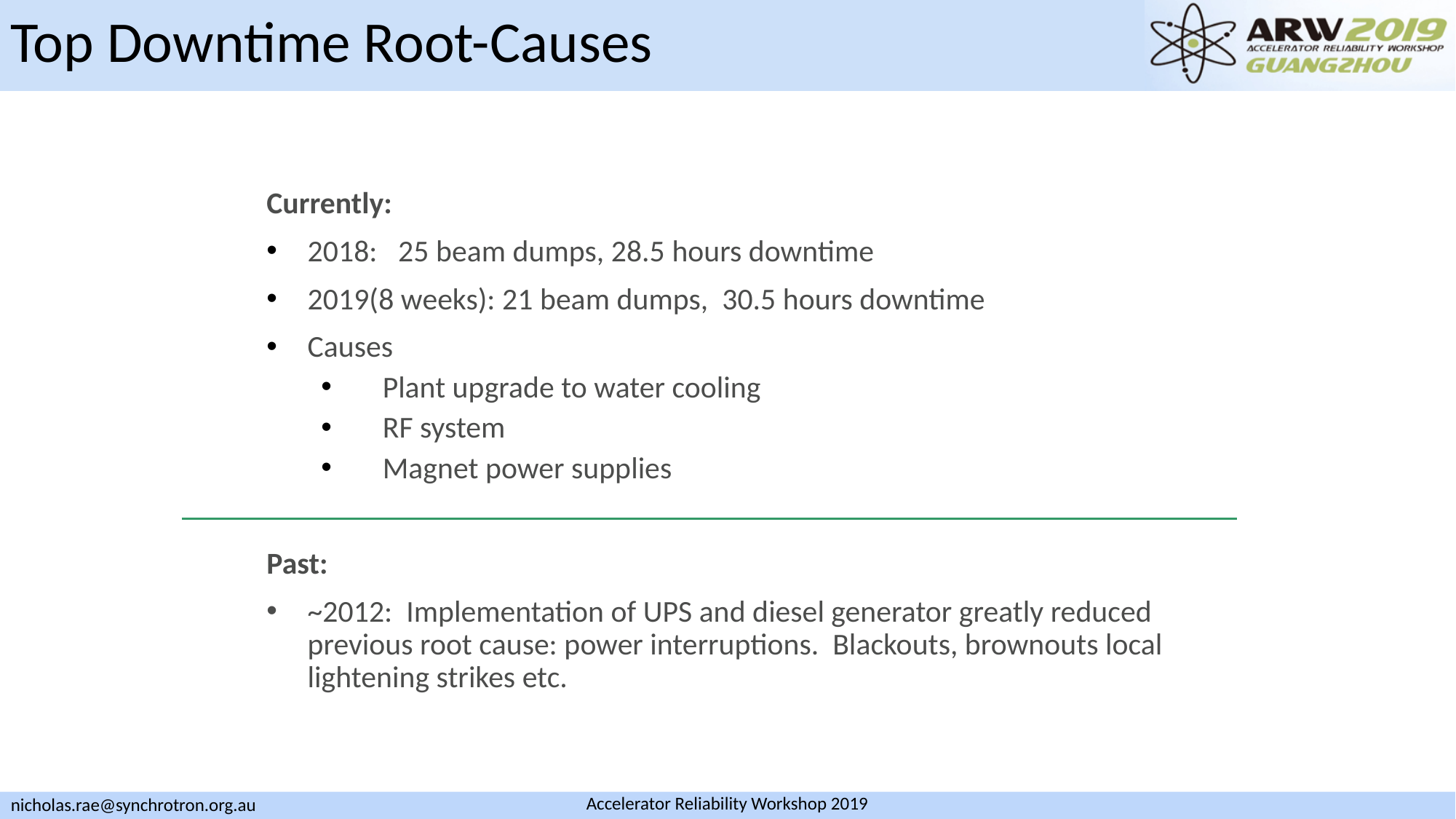

Top Downtime Root-Causes
Currently:
2018:   25 beam dumps, 28.5 hours downtime
2019(8 weeks): 21 beam dumps,  30.5 hours downtime
Causes
Plant upgrade to water cooling
RF system
Magnet power supplies

Past:
~2012:  Implementation of UPS and diesel generator greatly reduced previous root cause: power interruptions.  Blackouts, brownouts local lightening strikes etc.